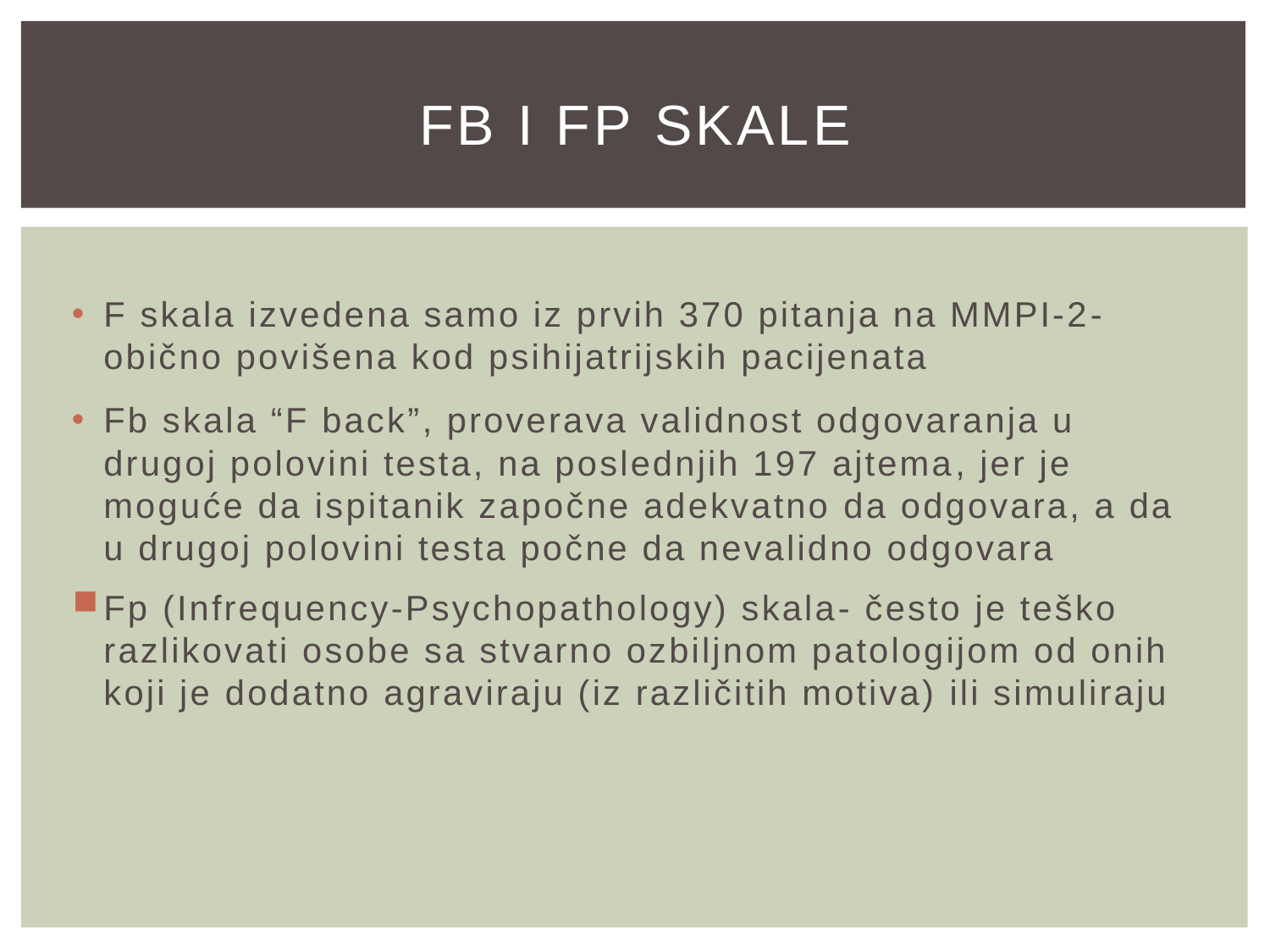

# FB I FP skalE
F skala izvedena samo iz prvih 370 pitanja na MMPI-2- obično povišena kod psihijatrijskih pacijenata
Fb skala “F back”, proverava validnost odgovaranja u drugoj polovini testa, na poslednjih 197 ajtema, jer je moguće da ispitanik započne adekvatno da odgovara, a da u drugoj polovini testa počne da nevalidno odgovara
Fp (Infrequency-Psychopathology) skala- često je teško razlikovati osobe sa stvarno ozbiljnom patologijom od onih koji je dodatno agraviraju (iz različitih motiva) ili simuliraju